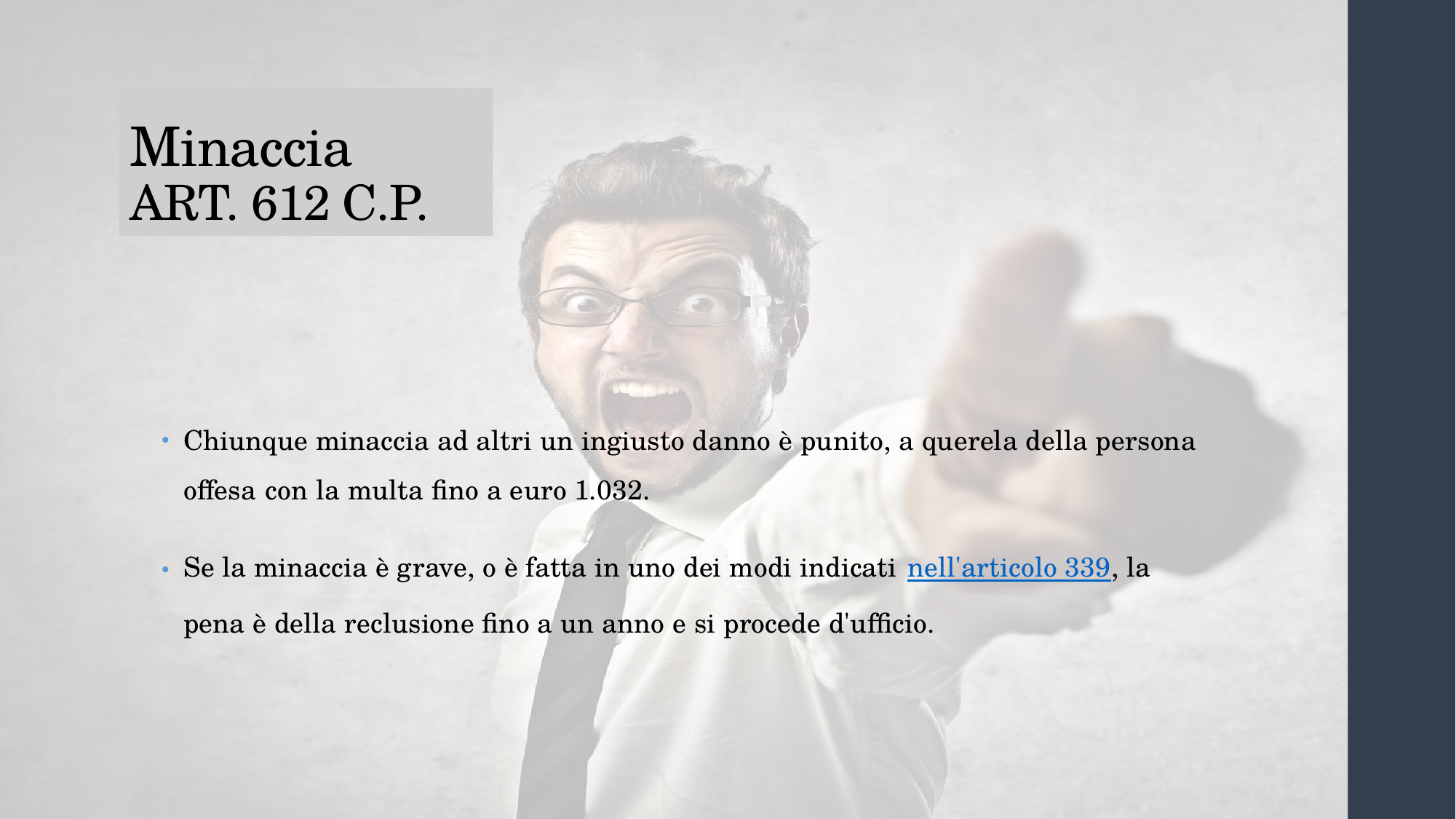

# Minaccia
ART. 612 C.P.

Chiunque minaccia ad altri un ingiusto danno è punito, a querela della persona offesa con la multa fino a euro 1.032.
Se la minaccia è grave, o è fatta in uno dei modi indicati nell'articolo 339, la pena è della reclusione fino a un anno e si procede d'ufficio.